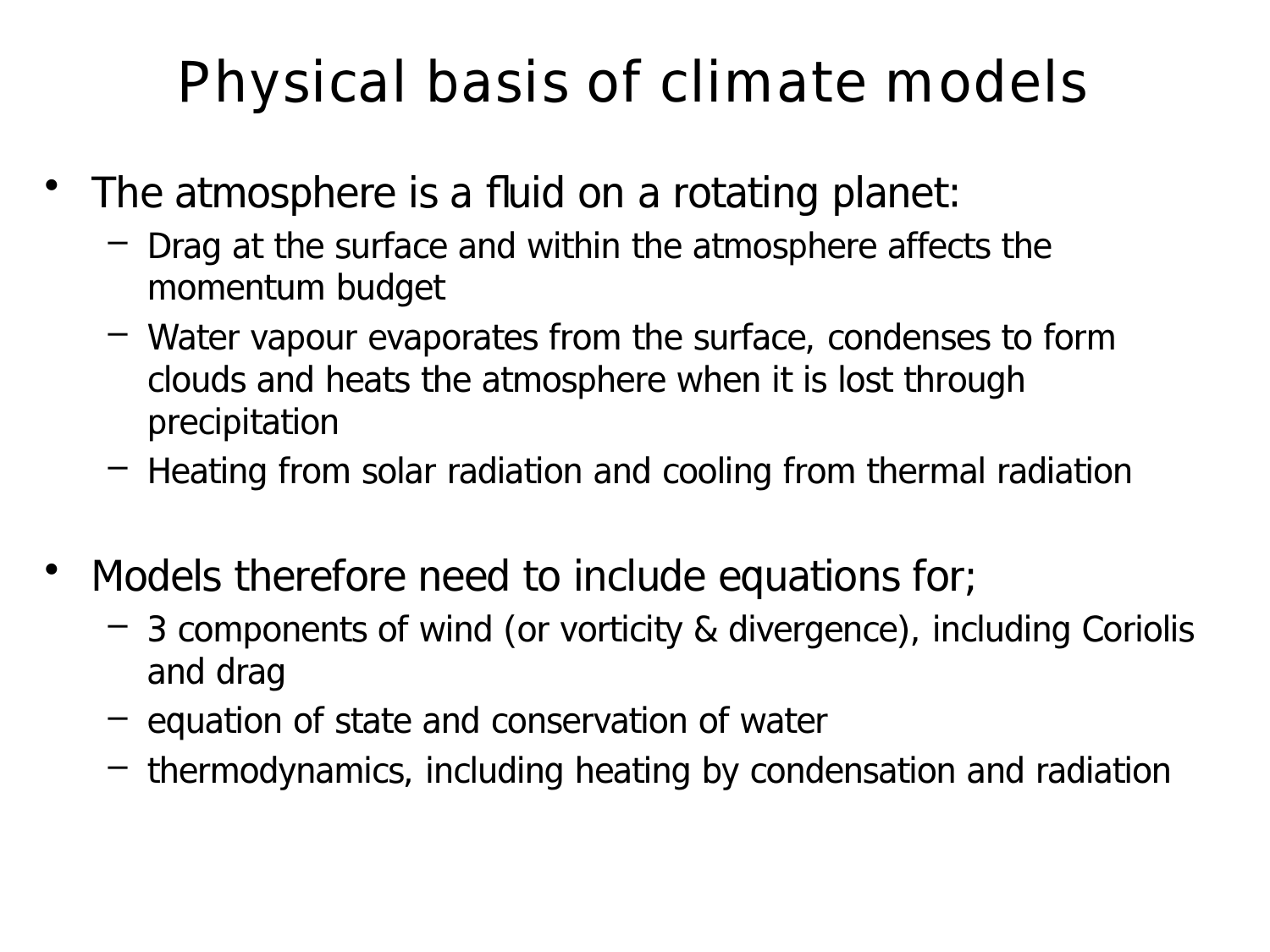

# Physical basis of climate models
The atmosphere is a fluid on a rotating planet:
Drag at the surface and within the atmosphere affects the momentum budget
Water vapour evaporates from the surface, condenses to form clouds and heats the atmosphere when it is lost through precipitation
Heating from solar radiation and cooling from thermal radiation

Models therefore need to include equations for;
3 components of wind (or vorticity & divergence), including Coriolis and drag
equation of state and conservation of water
thermodynamics, including heating by condensation and radiation